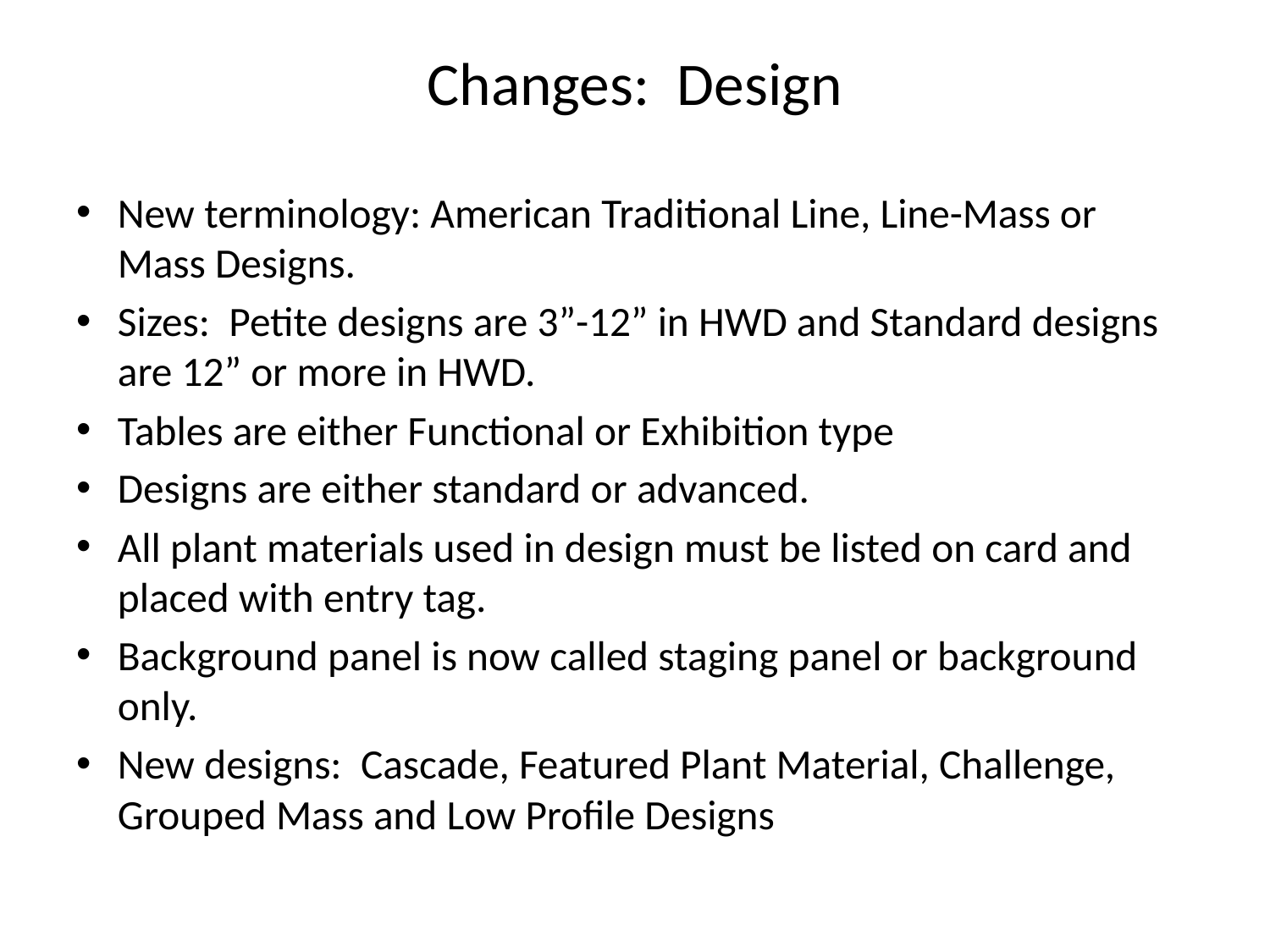

# Changes:  Design
New terminology: American Traditional Line, Line-Mass or Mass Designs.
Sizes:  Petite designs are 3”-12” in HWD and Standard designs are 12” or more in HWD.
Tables are either Functional or Exhibition type
Designs are either standard or advanced.
All plant materials used in design must be listed on card and placed with entry tag.
Background panel is now called staging panel or background only.
New designs:  Cascade, Featured Plant Material, Challenge, Grouped Mass and Low Profile Designs